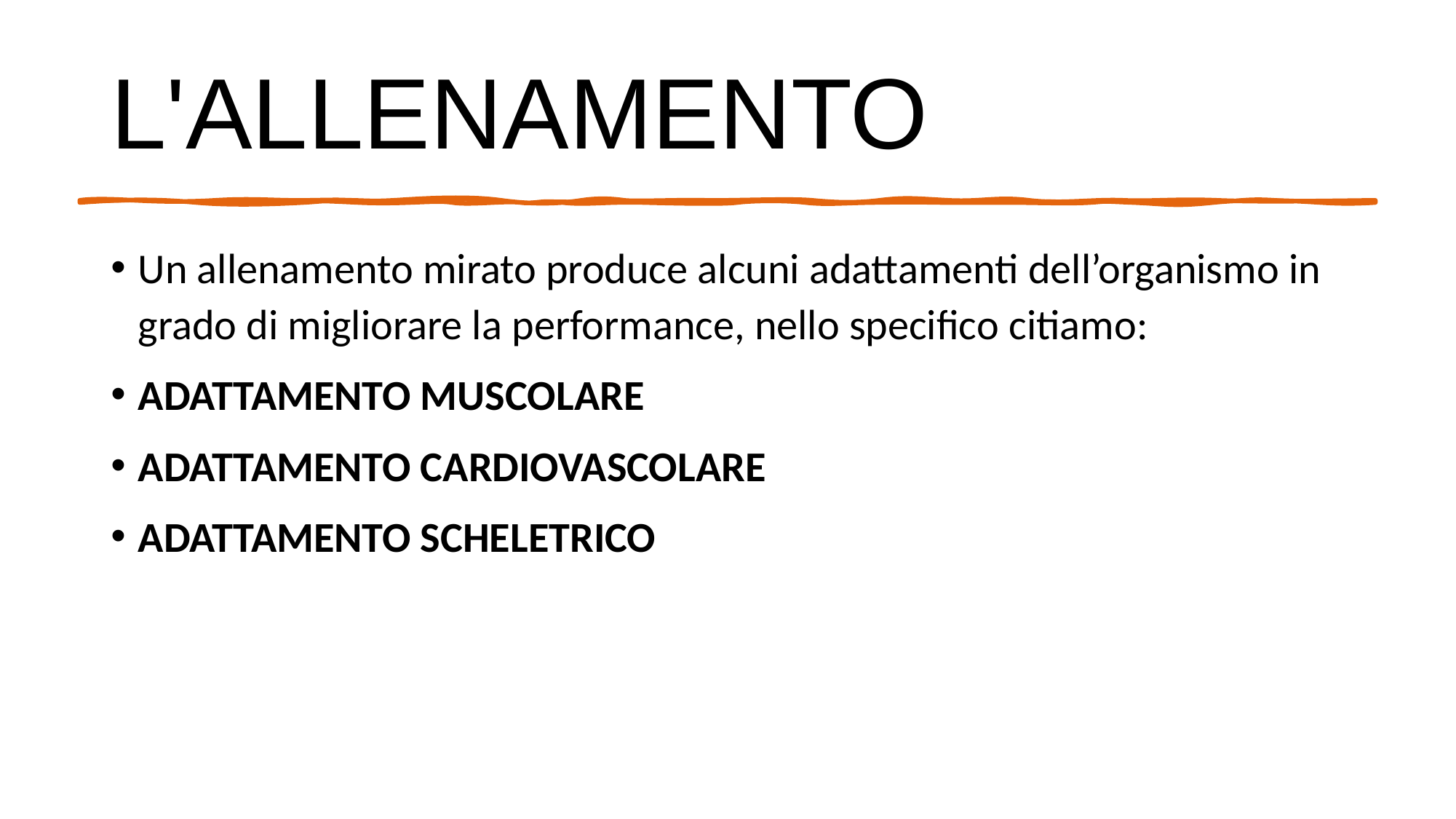

# L'ALLENAMENTO

Un allenamento mirato produce alcuni adattamenti dell’organismo in grado di migliorare la performance, nello specifico citiamo:
ADATTAMENTO MUSCOLARE
ADATTAMENTO CARDIOVASCOLARE
ADATTAMENTO SCHELETRICO